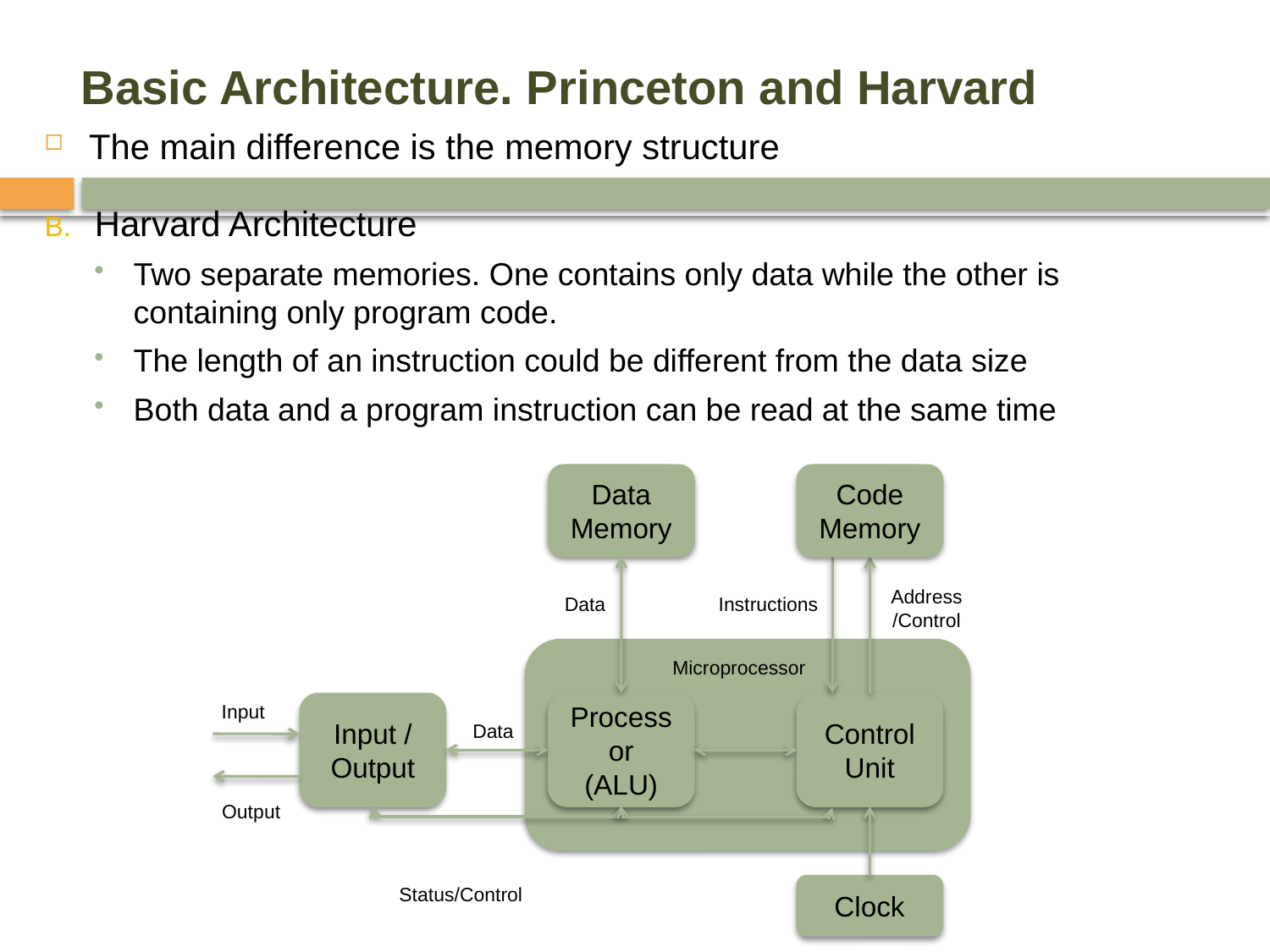

# Basic Architecture. Princeton and Harvard
The main difference is the memory structure
B.   Harvard Architecture
Two separate memories. One contains only data while the other is containing only program code.
The length of an instruction could be different from the data size
Both data and a program instruction can be read at the same time

Data Memory
Code
Memory
Address
/Control
Data
Instructions

Microprocessor
Input

Input /
Output
Processor
(ALU)
Control Unit
Data

Output
Status/Control
Clock